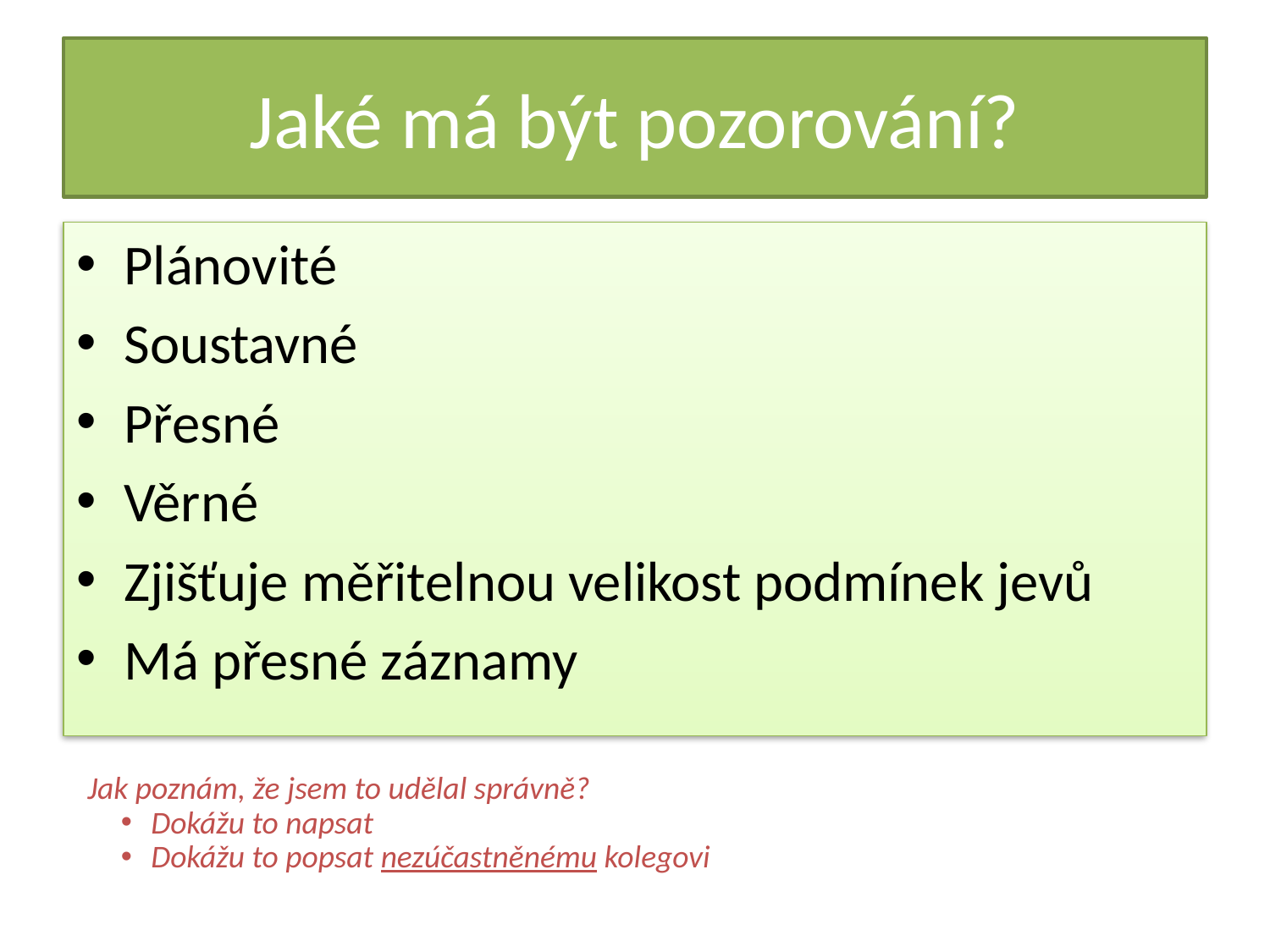

# Jaké má být pozorování?
Plánovité
Soustavné
Přesné
Věrné
Zjišťuje měřitelnou velikost podmínek jevů
Má přesné záznamy
Jak poznám, že jsem to udělal správně?
Dokážu to napsat
Dokážu to popsat nezúčastněnému kolegovi